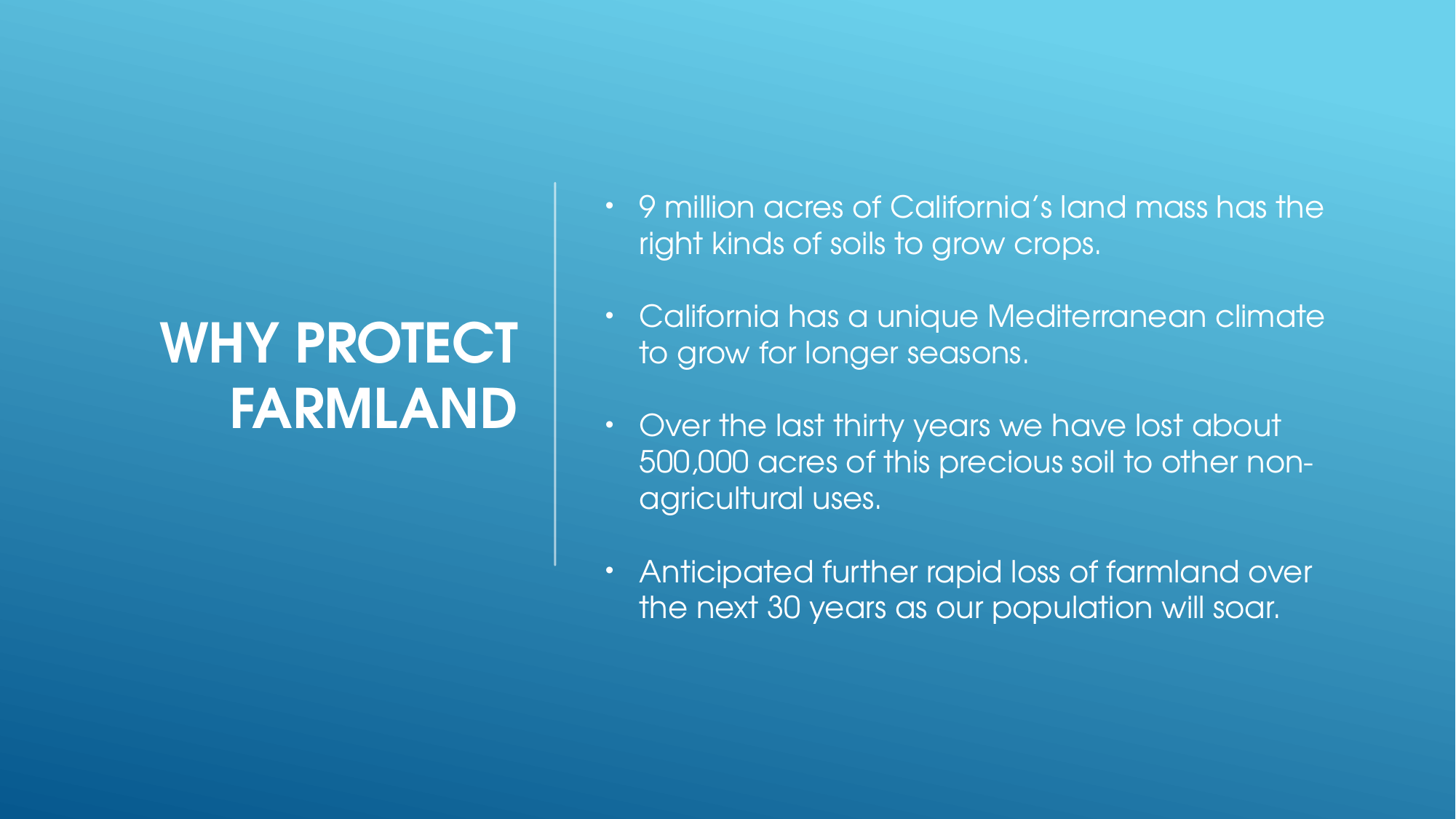

9 million acres of California’s land mass has the right kinds of soils to grow crops.

California has a unique Mediterranean climate to grow for longer seasons.

Over the last thirty years we have lost about 500,000 acres of this precious soil to other non-agricultural uses.

Anticipated further rapid loss of farmland over the next 30 years as our population will soar.

Why protect farmland